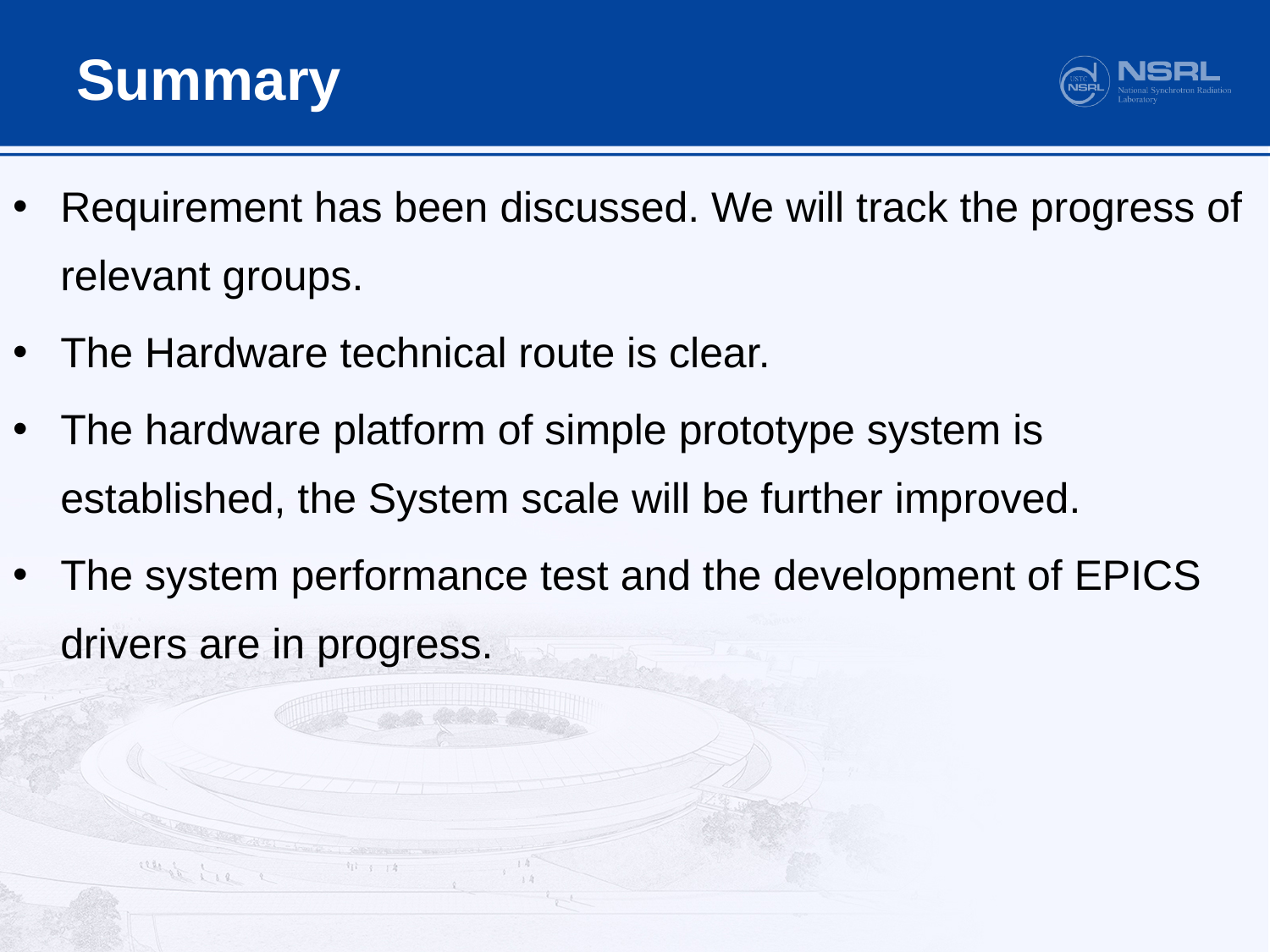

# Summary
Requirement has been discussed. We will track the progress of relevant groups.
The Hardware technical route is clear.
The hardware platform of simple prototype system is established, the System scale will be further improved.
The system performance test and the development of EPICS drivers are in progress.